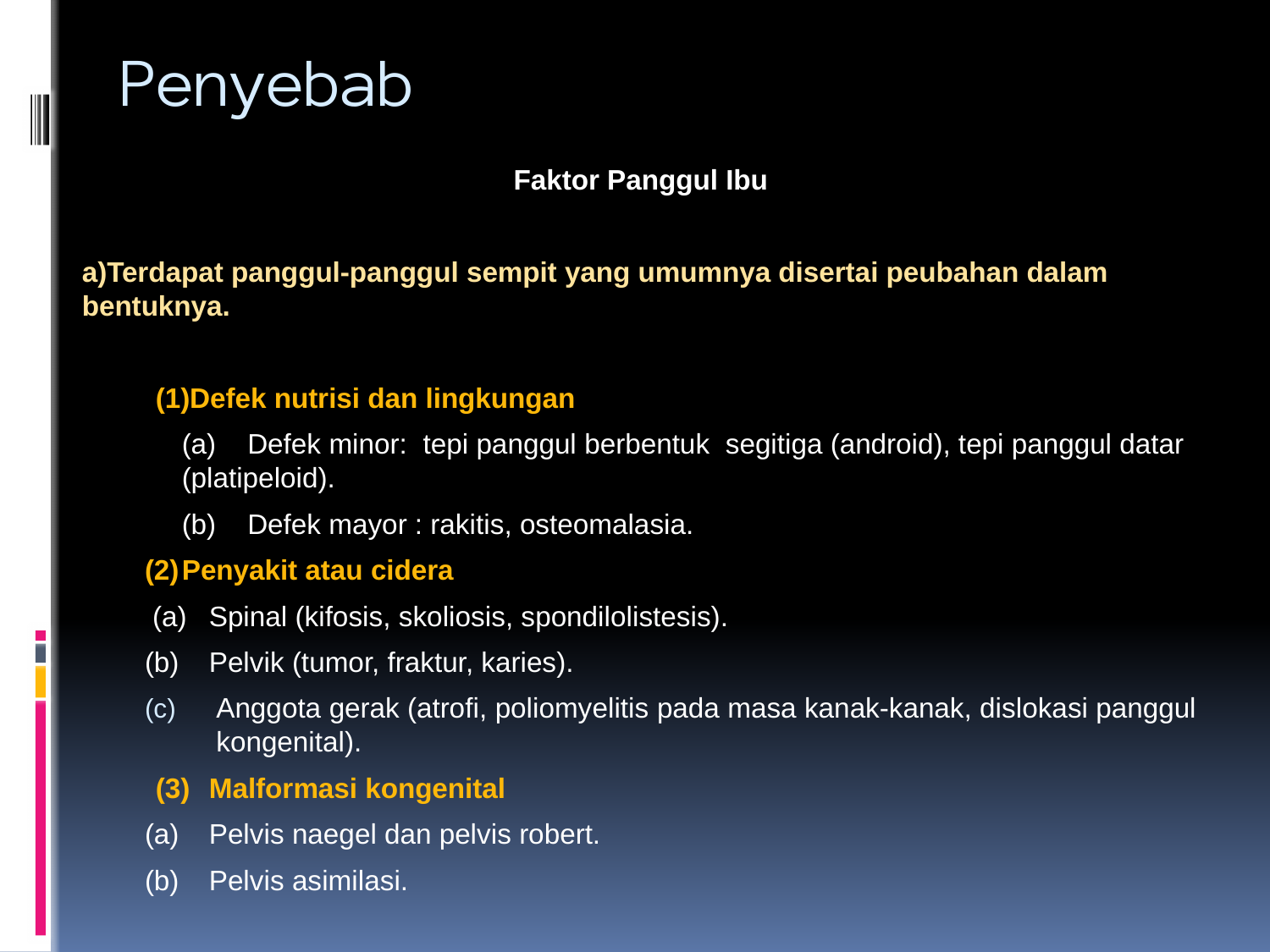

# Penyebab

Faktor Panggul Ibu

a)Terdapat panggul-panggul sempit yang umumnya disertai peubahan dalam bentuknya.

   (1)Defek nutrisi dan lingkungan
	(a)    Defek minor:  tepi panggul berbentuk  segitiga (android), tepi panggul datar (platipeloid).
	(b)    Defek mayor : rakitis, osteomalasia.
(2)	Penyakit atau cidera
 (a)	Spinal (kifosis, skoliosis, spondilolistesis).
(b)	Pelvik (tumor, fraktur, karies).
Anggota gerak (atrofi, poliomyelitis pada masa kanak-kanak, dislokasi panggul kongenital).
   (3)	Malformasi kongenital
(a)	Pelvis naegel dan pelvis robert.
(b)	Pelvis asimilasi.